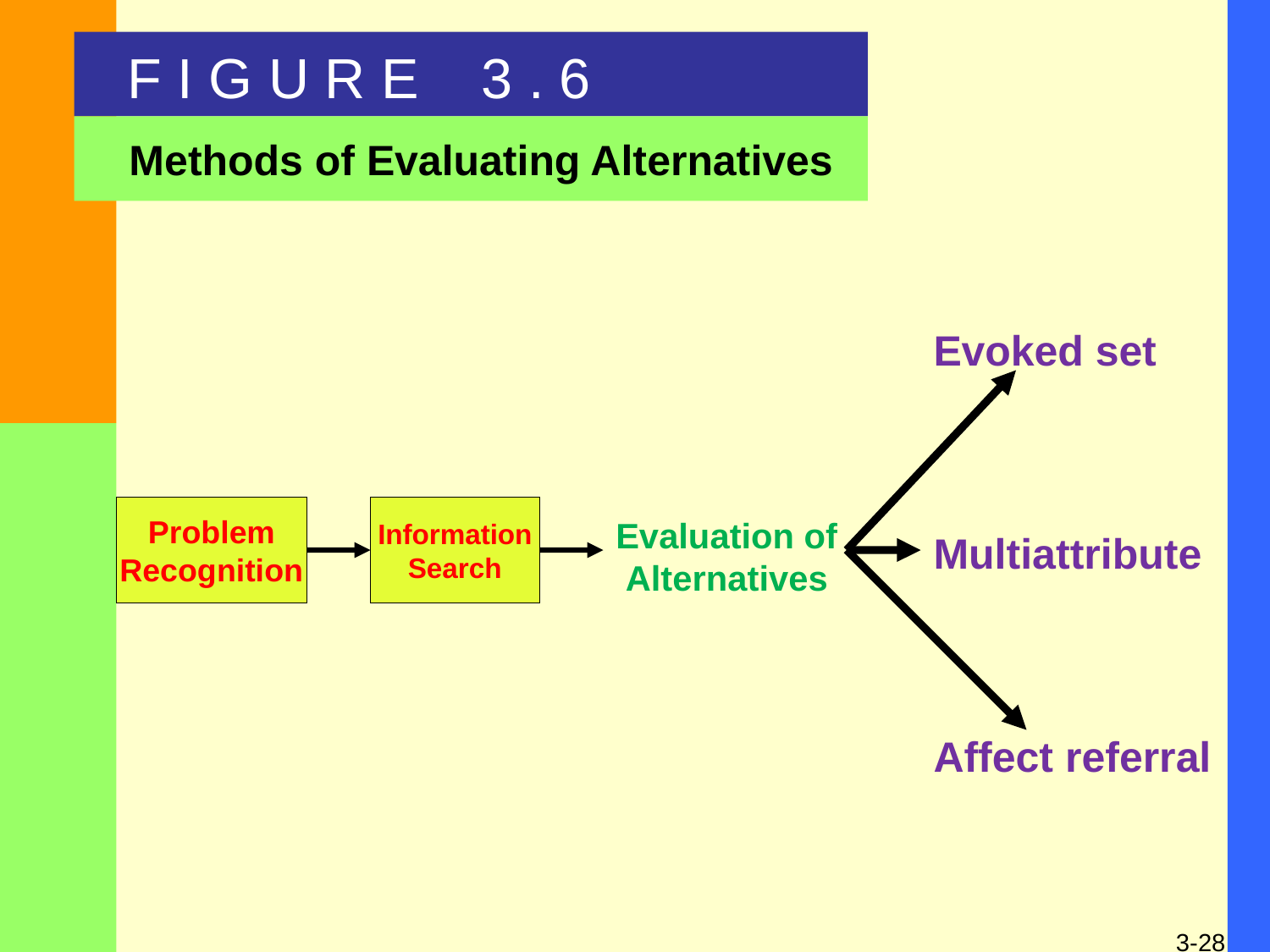

F I G U R E    3 . 6

Methods of Evaluating Alternatives
Evoked set

Multiattribute

Affect referral

Problem
Recognition
Information
Search
Evaluation of
Alternatives

3-28